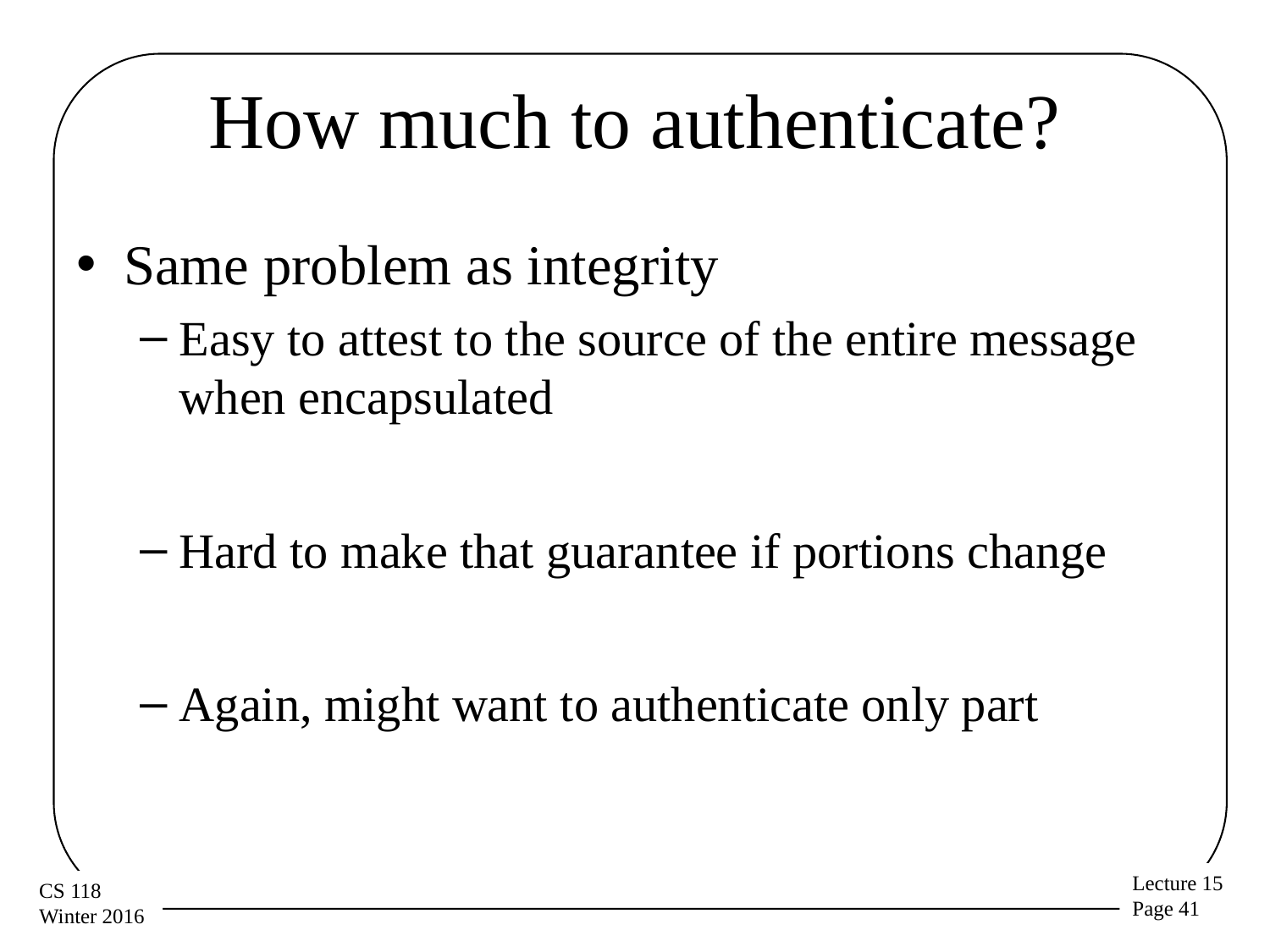

# How much to authenticate?
Same problem as integrity
Easy to attest to the source of the entire message when encapsulated

Hard to make that guarantee if portions change

Again, might want to authenticate only part